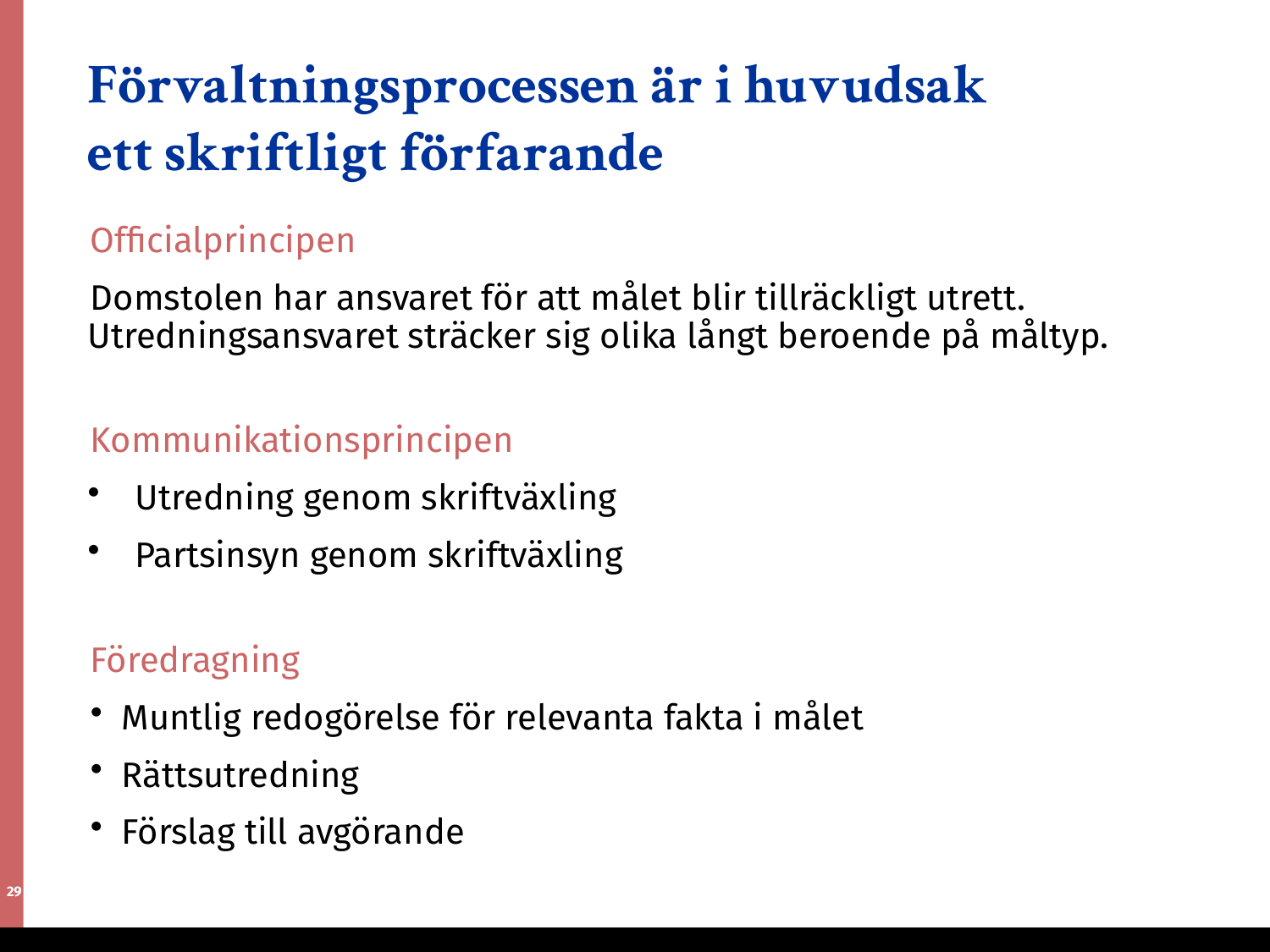

# Förvaltningsprocessen är i huvudsak ett skriftligt förfarande
Officialprincipen
Domstolen har ansvaret för att målet blir tillräckligt utrett. Utredningsansvaret sträcker sig olika långt beroende på måltyp.

Kommunikationsprincipen
Utredning genom skriftväxling
Partsinsyn genom skriftväxling

Föredragning
  Muntlig redogörelse för relevanta fakta i målet
  Rättsutredning
  Förslag till avgörande